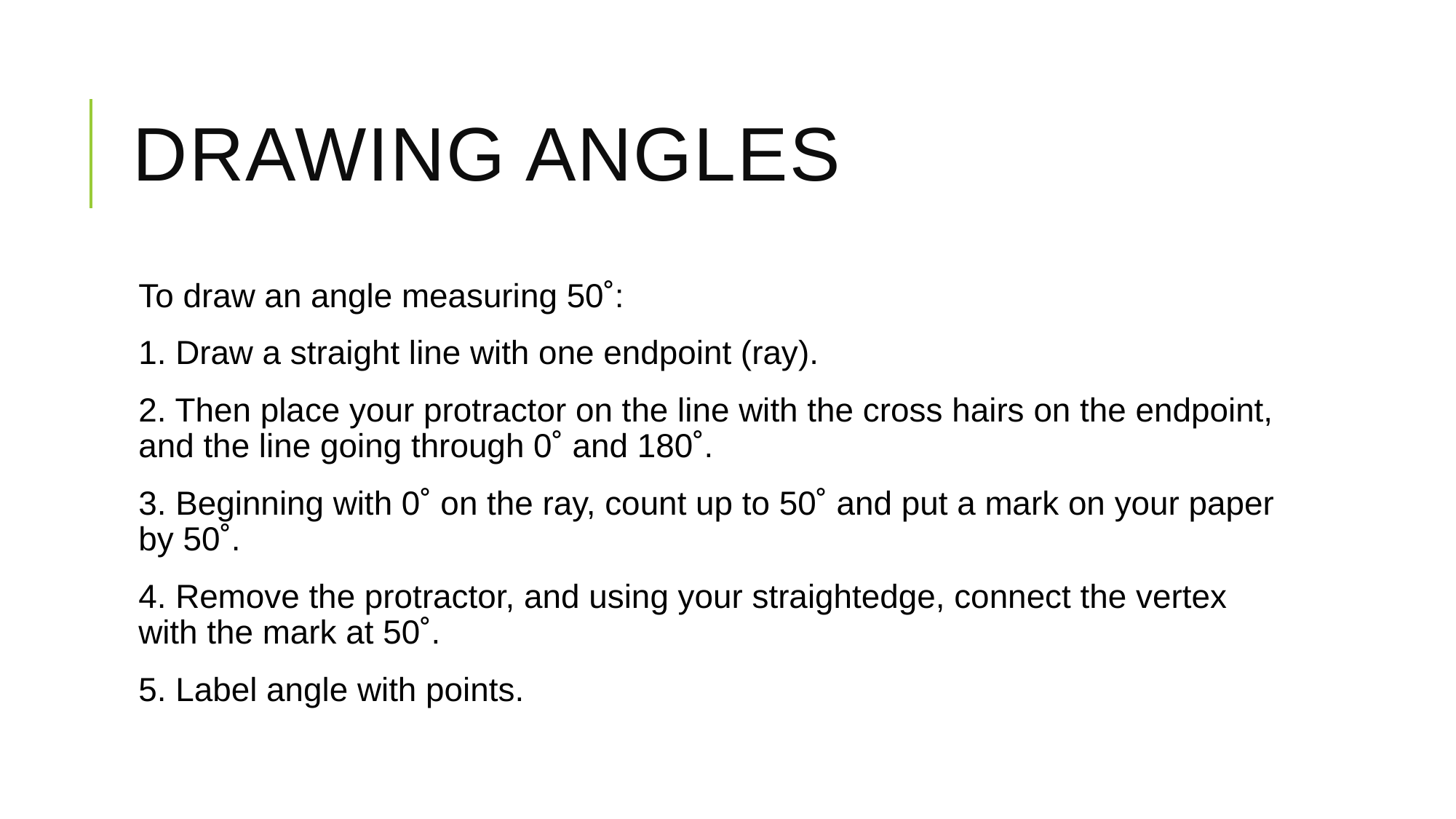

# Drawing angles
To draw an angle measuring 50˚:
1. Draw a straight line with one endpoint (ray).
2. Then place your protractor on the line with the cross hairs on the endpoint, and the line going through 0˚ and 180˚.
3. Beginning with 0˚ on the ray, count up to 50˚ and put a mark on your paper by 50˚.
4. Remove the protractor, and using your straightedge, connect the vertex with the mark at 50˚.
5. Label angle with points.